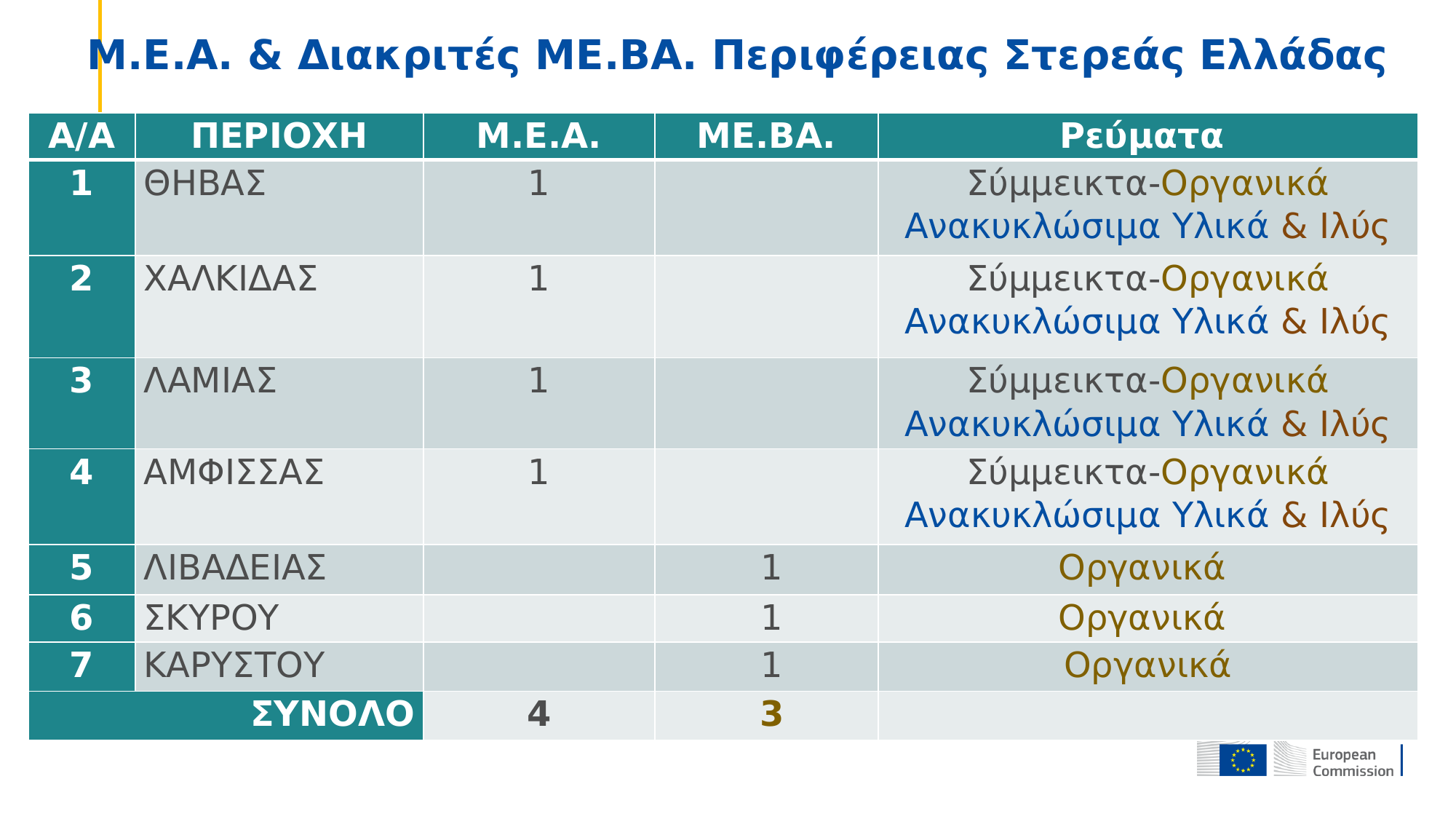

# Μ.Ε.Α. & Διακριτές ΜΕ.ΒΑ. Περιφέρειας Στερεάς Ελλάδας
| Α/Α | ΠΕΡΙΟΧΗ | Μ.Ε.Α. | ΜΕ.ΒΑ. | Ρεύματα |
| --- | --- | --- | --- | --- |
| 1 | ΘΗΒΑΣ | 1 |  | Σύμμεικτα-Οργανικά Ανακυκλώσιμα Υλικά & Ιλύς |
| 2 | ΧΑΛΚΙΔΑΣ | 1 |  | Σύμμεικτα-Οργανικά Ανακυκλώσιμα Υλικά & Ιλύς |
| 3 | ΛΑΜΙΑΣ | 1 |  | Σύμμεικτα-Οργανικά Ανακυκλώσιμα Υλικά & Ιλύς |
| 4 | ΑΜΦΙΣΣΑΣ | 1 |  | Σύμμεικτα-Οργανικά Ανακυκλώσιμα Υλικά & Ιλύς |
| 5 | ΛΙΒΑΔΕΙΑΣ |  | 1 | Οργανικά |
| 6 | ΣΚΥΡΟΥ |  | 1 | Οργανικά |
| 7 | ΚΑΡΥΣΤΟΥ |  | 1 | Οργανικά |
| ΣΥΝΟΛΟ |  | 4 | 3 |  |